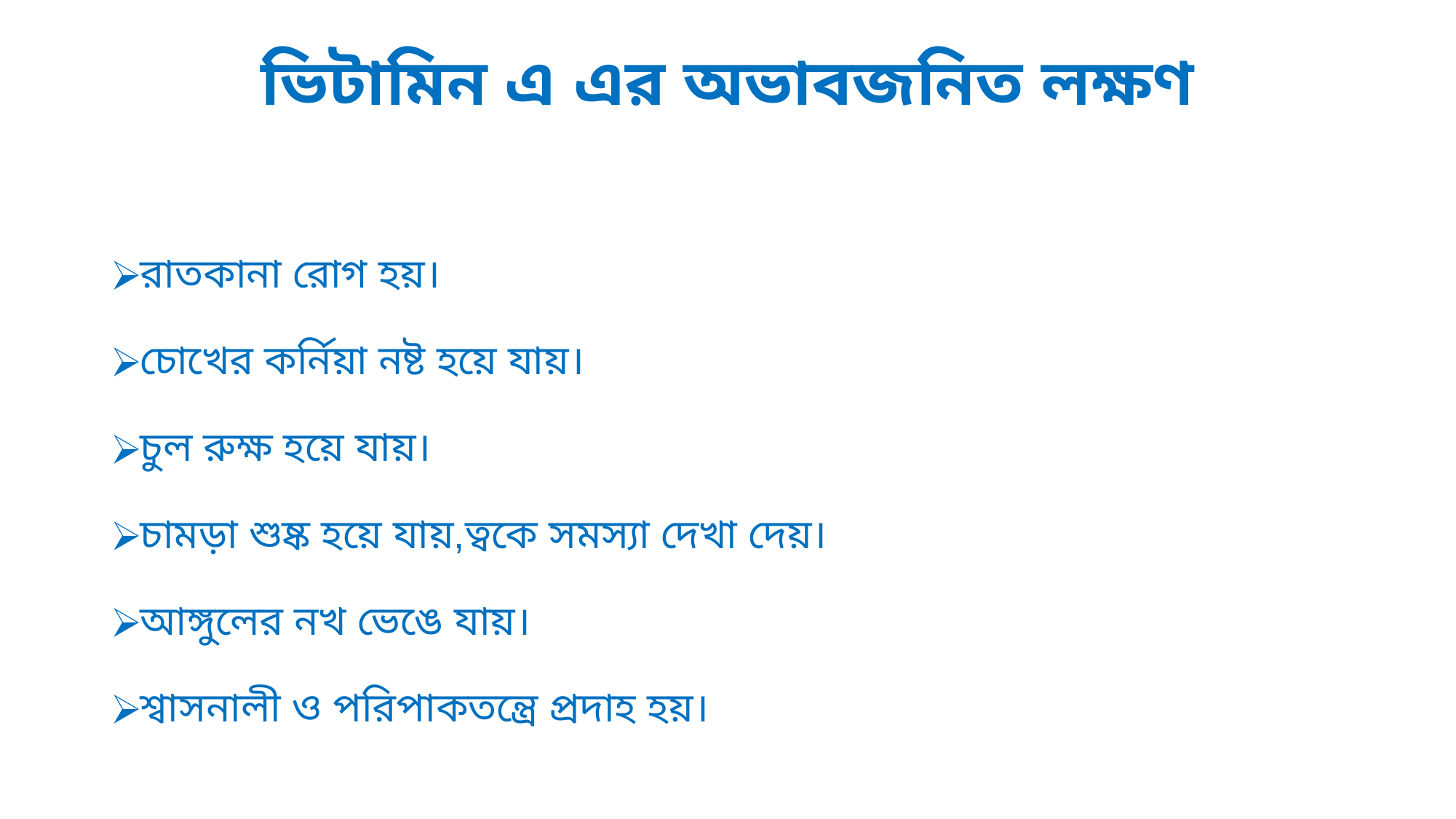

# ভিটামিন এ এর অভাবজনিত লক্ষণ
রাতকানা রোগ হয়।
চোখের কর্নিয়া নষ্ট হয়ে যায়।
চুল রুক্ষ হয়ে যায়।
চামড়া শুষ্ক হয়ে যায়,ত্বকে সমস্যা দেখা দেয়।
আঙ্গুলের নখ ভেঙে যায়।
শ্বাসনালী ও পরিপাকতন্ত্রে প্রদাহ হয়।